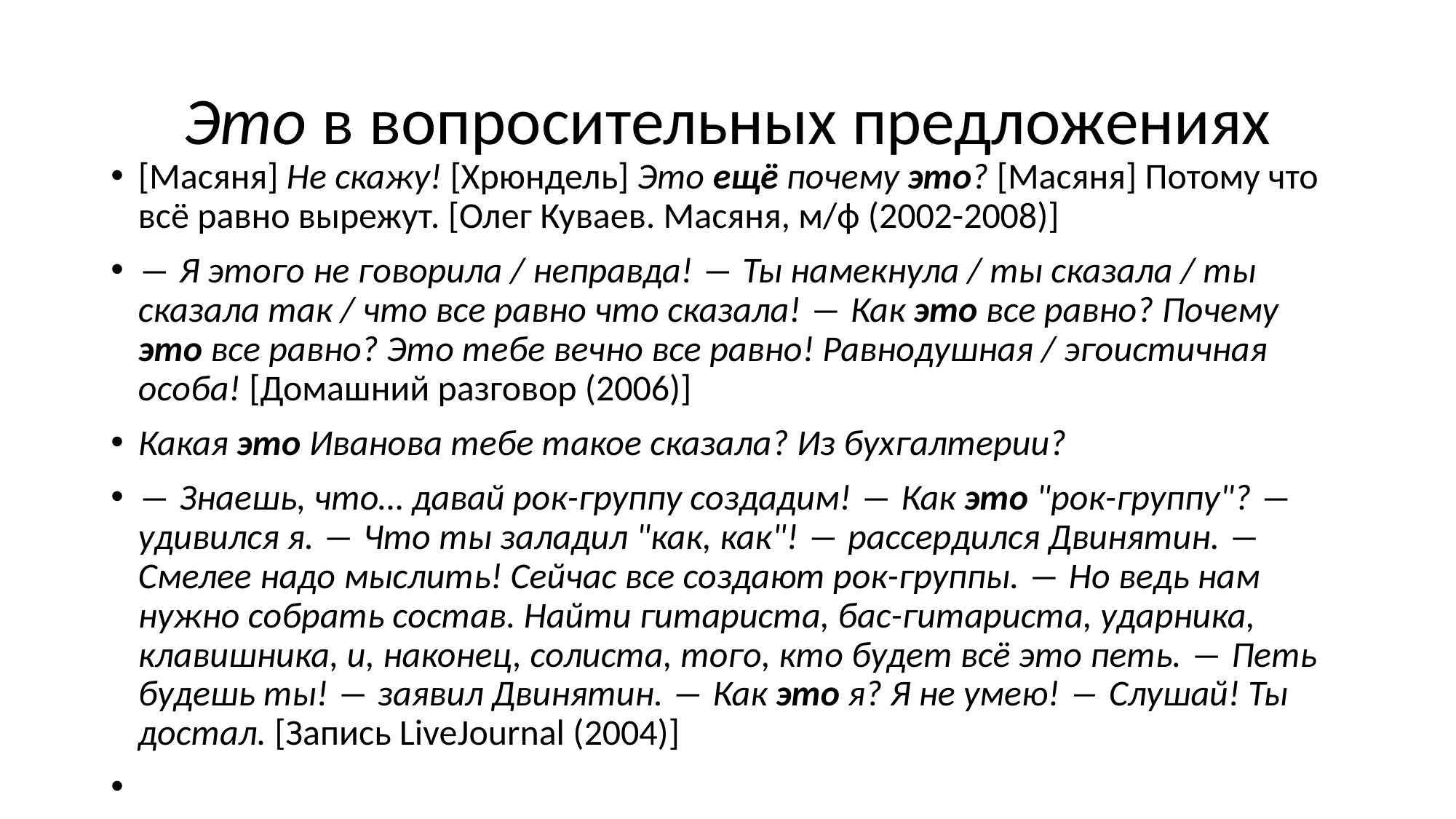

# Это в вопросительных предложениях
[Масяня] Не скажу! [Хрюндель] Это ещё почему это? [Масяня] Потому что всё равно вырежут. [Олег Куваев. Масяня, м/ф (2002-2008)]
― Я этого не говорила / неправда! ― Ты намекнула / ты сказала / ты сказала так / что все равно что сказала! ― Как это все равно? Почему это все равно? Это тебе вечно все равно! Равнодушная / эгоистичная особа! [Домашний разговор (2006)]
Какая это Иванова тебе такое сказала? Из бухгалтерии?
― Знаешь, что… давай рок-группу создадим! ― Как это "рок-группу"? ― удивился я. ― Что ты заладил "как, как"! ― рассердился Двинятин. ― Смелее надо мыслить! Сейчас все создают рок-группы. ― Но ведь нам нужно собрать состав. Найти гитариста, бас-гитариста, ударника, клавишника, и, наконец, солиста, того, кто будет всё это петь. ― Петь будешь ты! ― заявил Двинятин. ― Как это я? Я не умею! ― Слушай! Ты достал. [Запись LiveJournal (2004)]